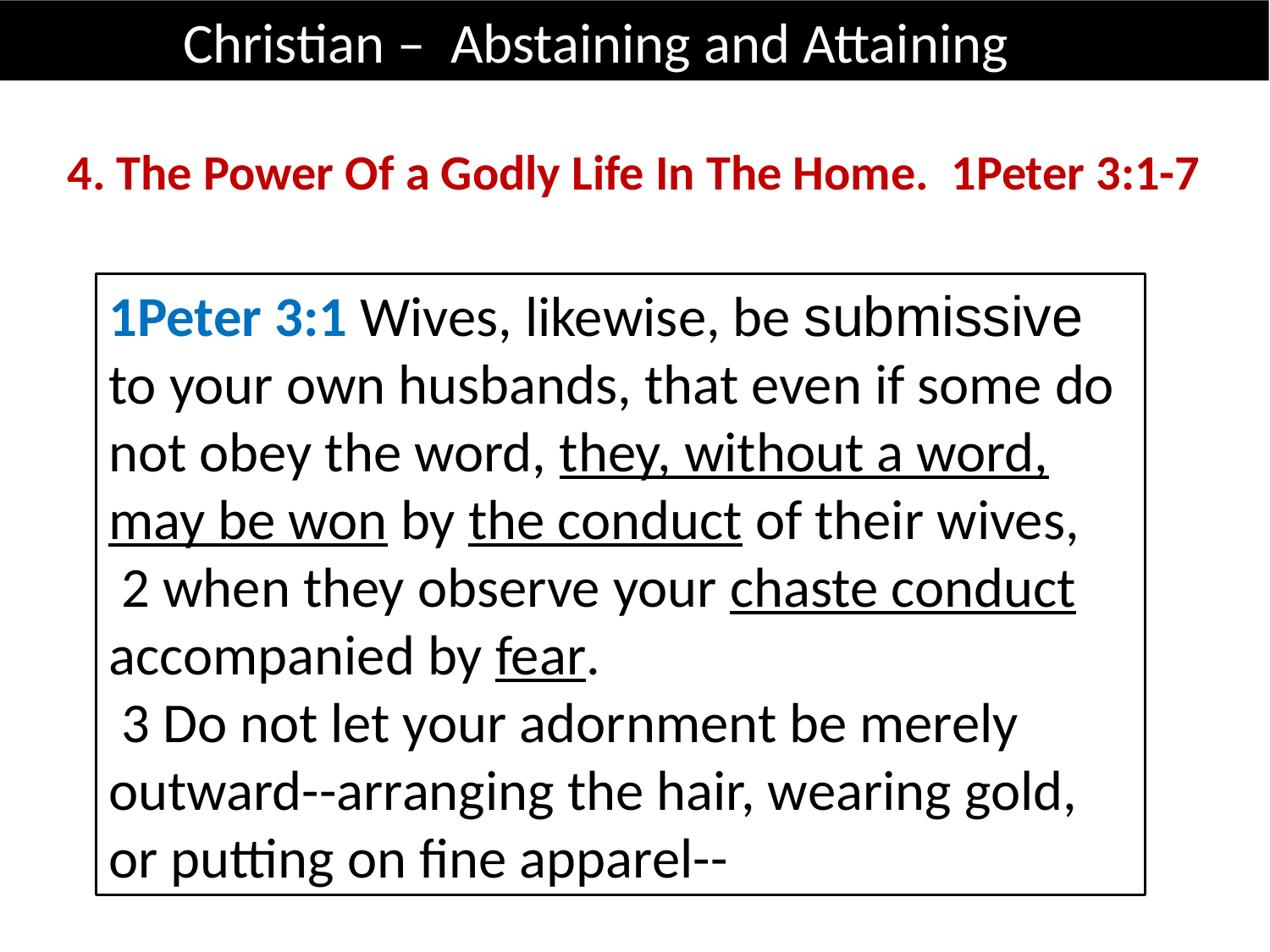

Christian –  Abstaining and Attaining
4. The Power Of a Godly Life In The Home.  1Peter 3:1-7
1Peter 3:1 Wives, likewise, be submissive to your own husbands, that even if some do not obey the word, they, without a word, may be won by the conduct of their wives,
 2 when they observe your chaste conduct accompanied by fear.
 3 Do not let your adornment be merely outward--arranging the hair, wearing gold, or putting on fine apparel--